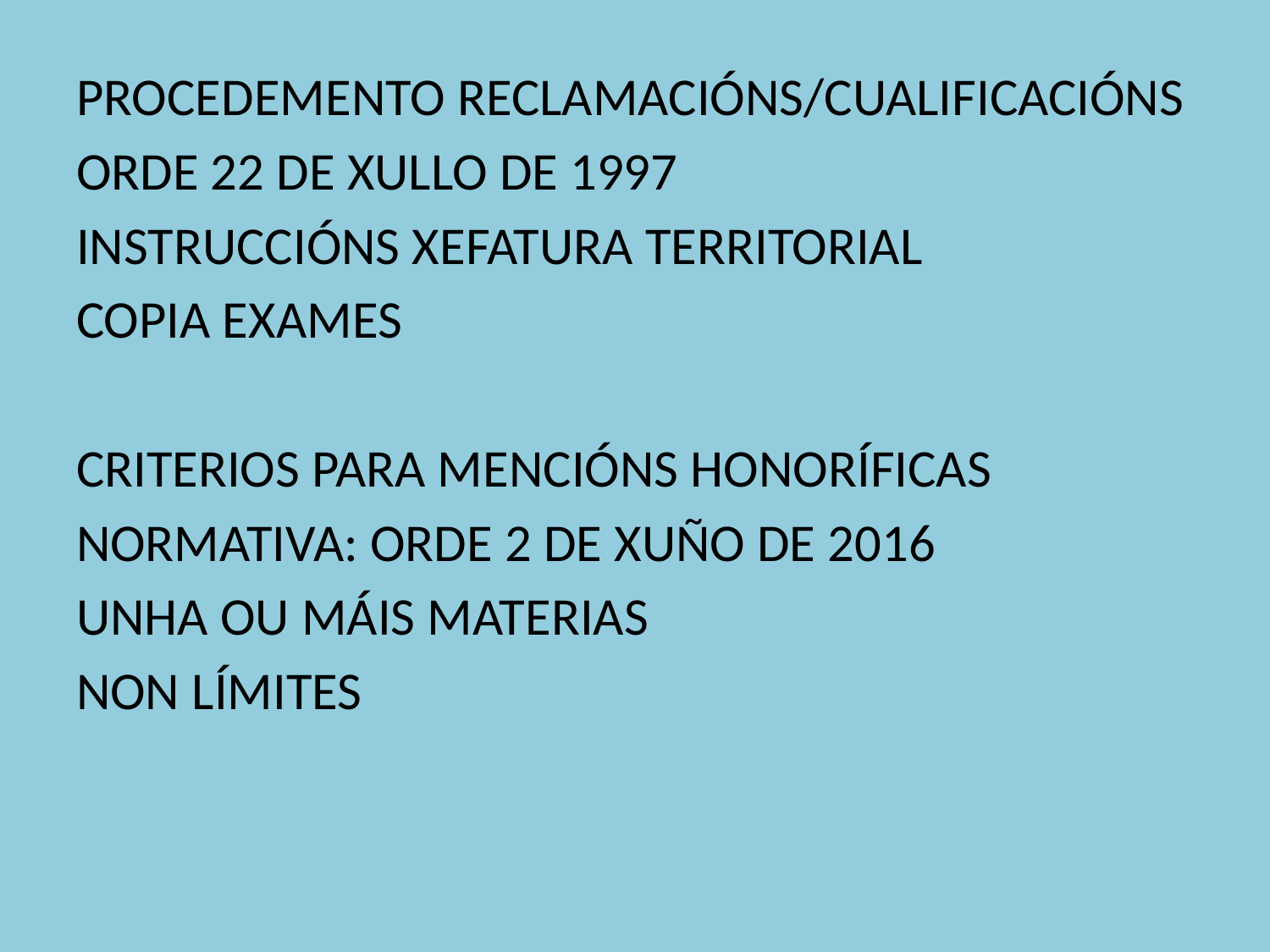

PROCEDEMENTO RECLAMACIÓNS/CUALIFICACIÓNS
ORDE 22 DE XULLO DE 1997
INSTRUCCIÓNS XEFATURA TERRITORIAL
COPIA EXAMES

CRITERIOS PARA MENCIÓNS HONORÍFICAS
NORMATIVA: ORDE 2 DE XUÑO DE 2016
UNHA OU MÁIS MATERIAS
NON LÍMITES